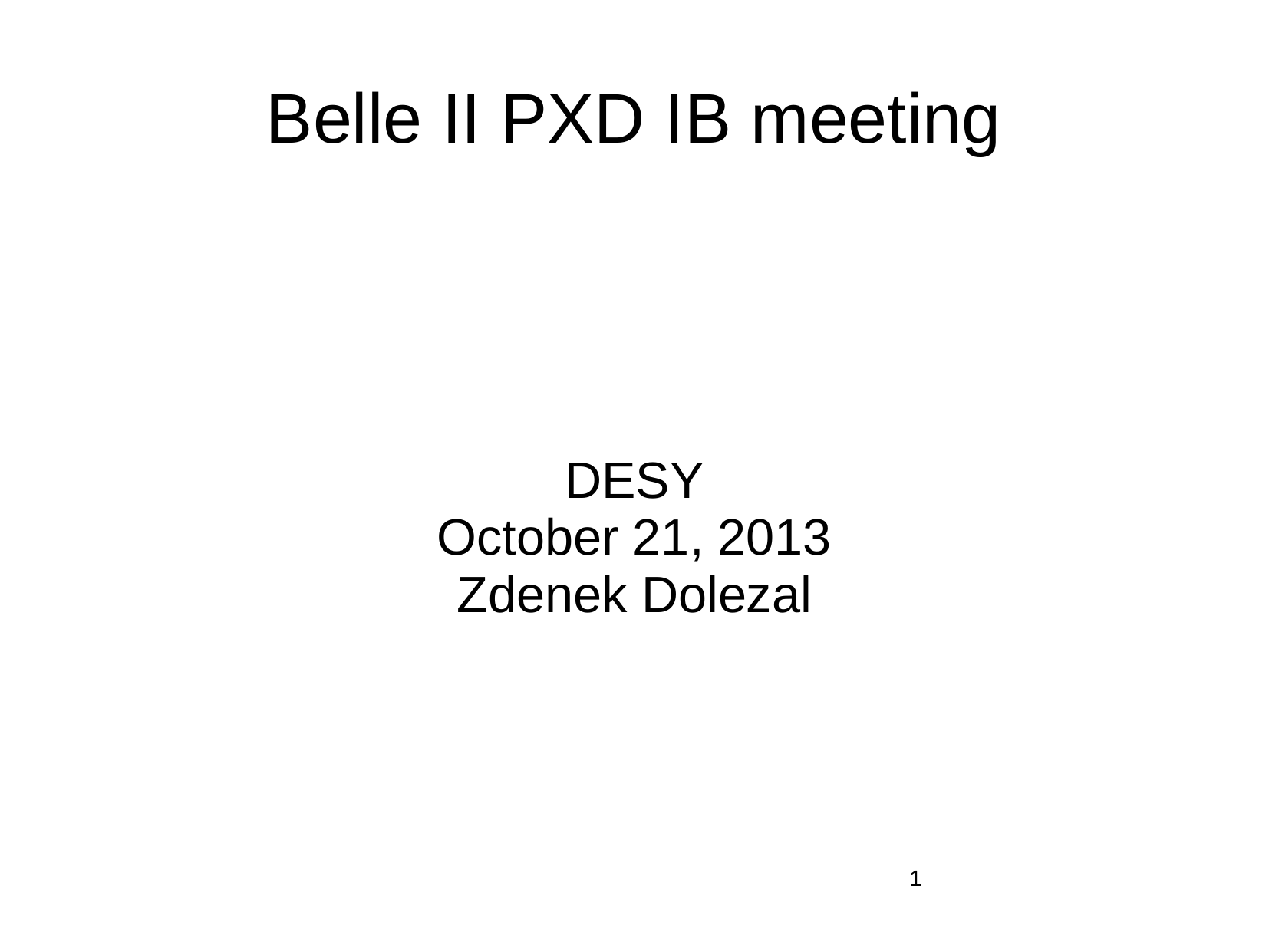

# Belle II PXD IB meeting
DESY
October 21, 2013
Zdenek Dolezal
1